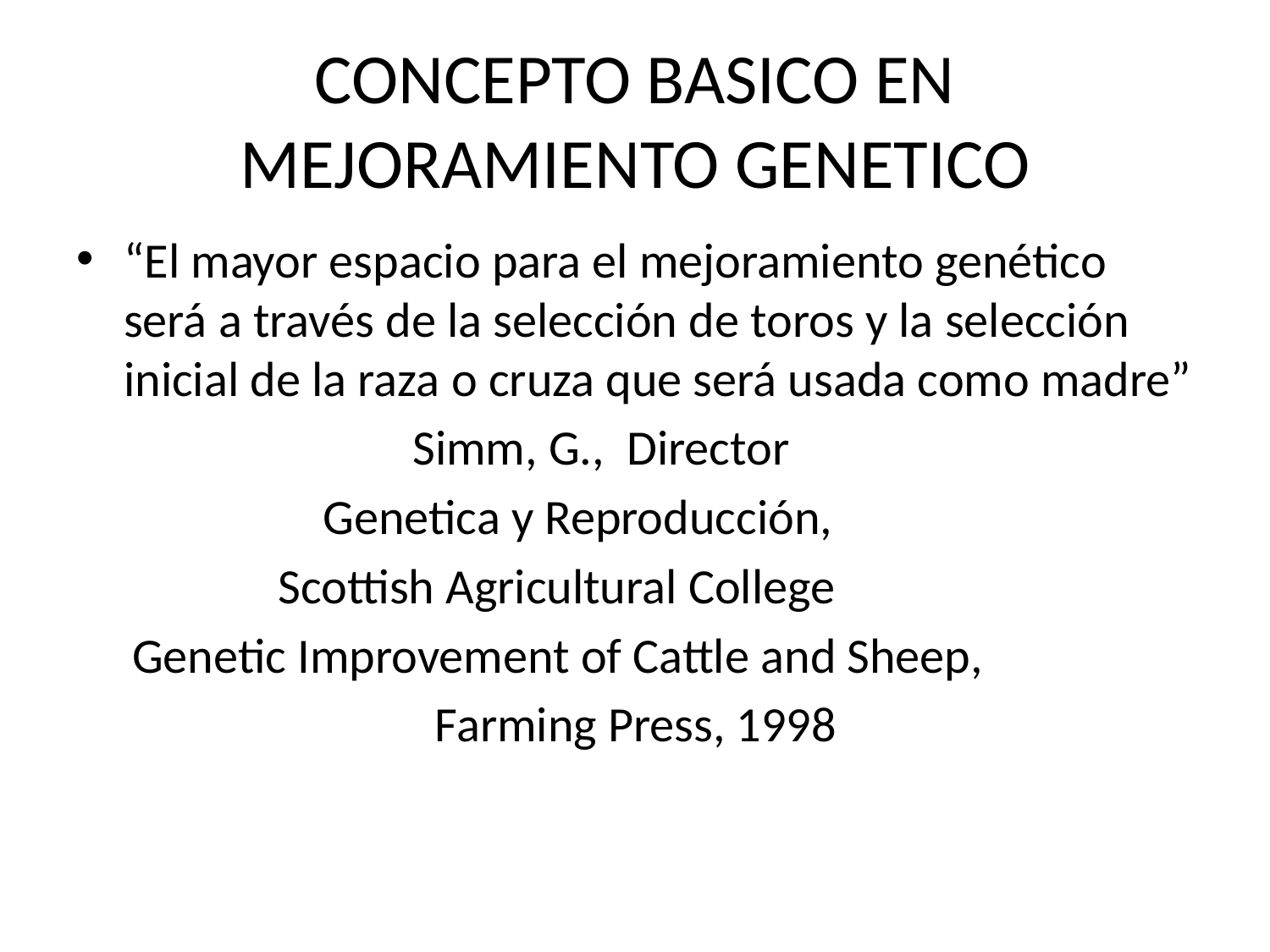

# CONCEPTO BASICO EN MEJORAMIENTO GENETICO
“El mayor espacio para el mejoramiento genético será a través de la selección de toros y la selección inicial de la raza o cruza que será usada como madre”
                              Simm, G.,  Director
                      Genetica y Reproducción,
                  Scottish Agricultural College
     Genetic Improvement of Cattle and Sheep,
                                Farming Press, 1998